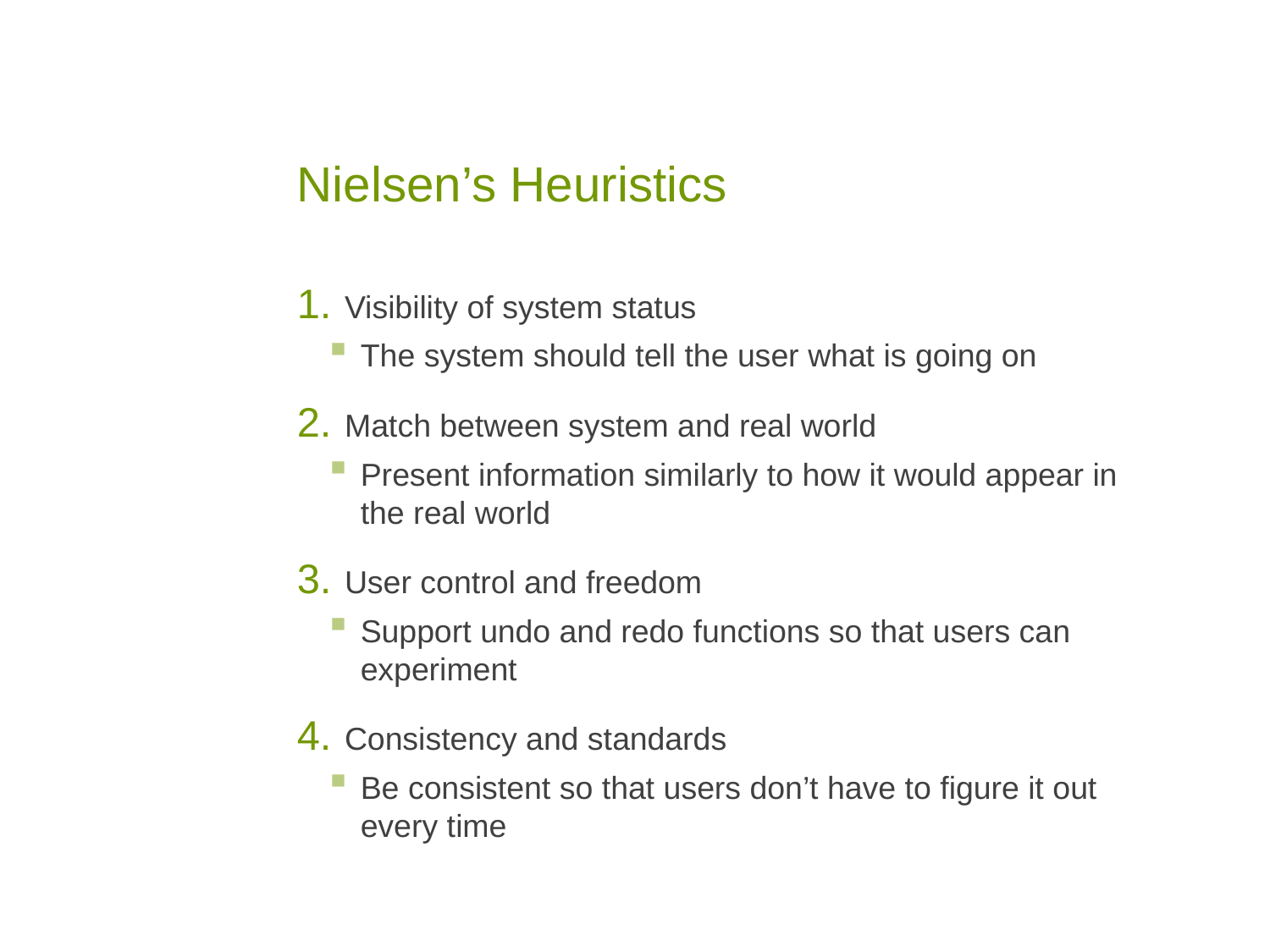

# Nielsen’s Heuristics
Visibility of system status
The system should tell the user what is going on
Match between system and real world
Present information similarly to how it would appear in the real world
User control and freedom
Support undo and redo functions so that users can experiment
Consistency and standards
Be consistent so that users don’t have to figure it out every time